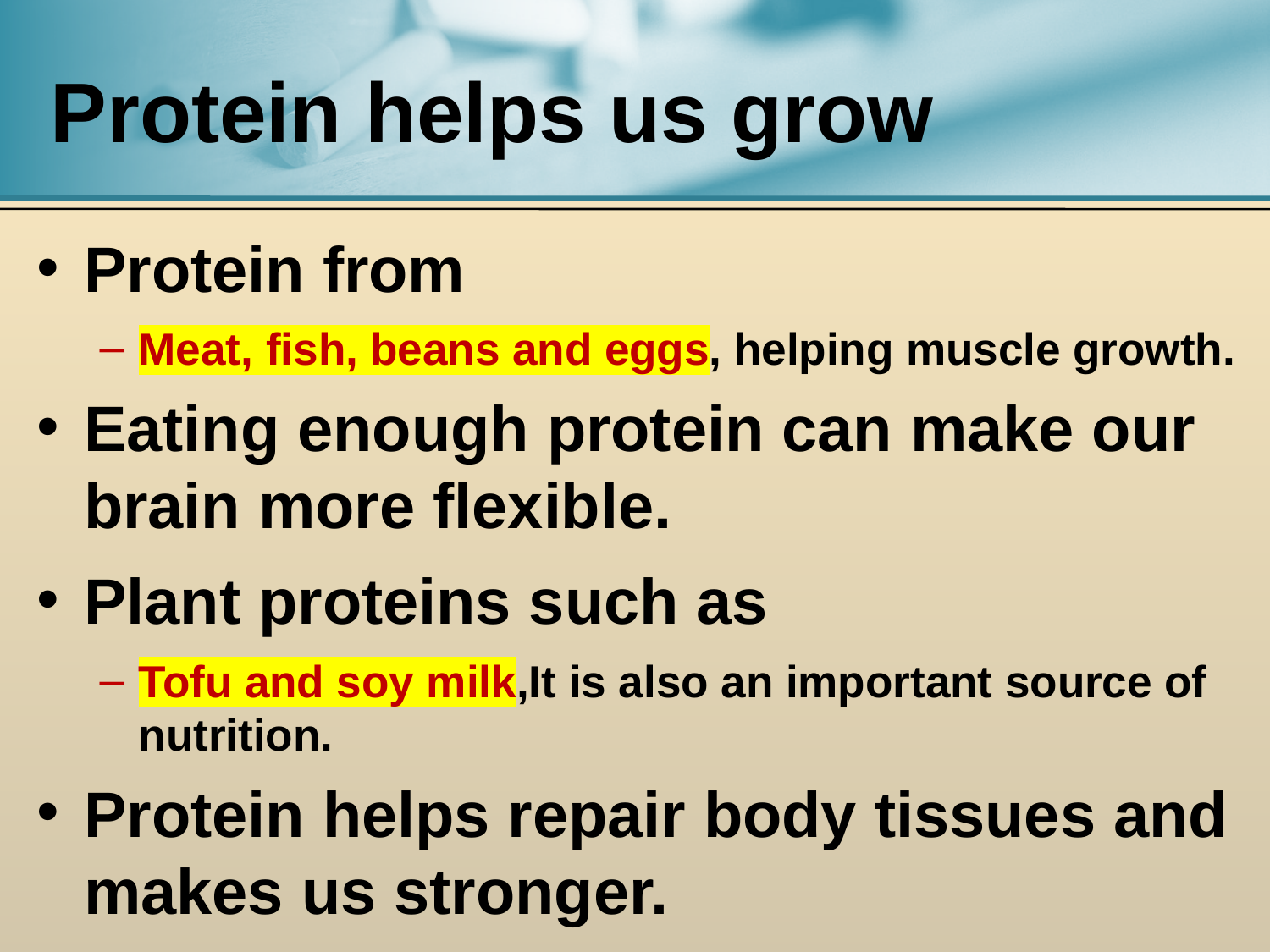

# Protein helps us grow
Protein from
Meat, fish, beans and eggs, helping muscle growth.
Eating enough protein can make our brain more flexible.
Plant proteins such as
Tofu and soy milk,It is also an important source of nutrition.
Protein helps repair body tissues and makes us stronger.